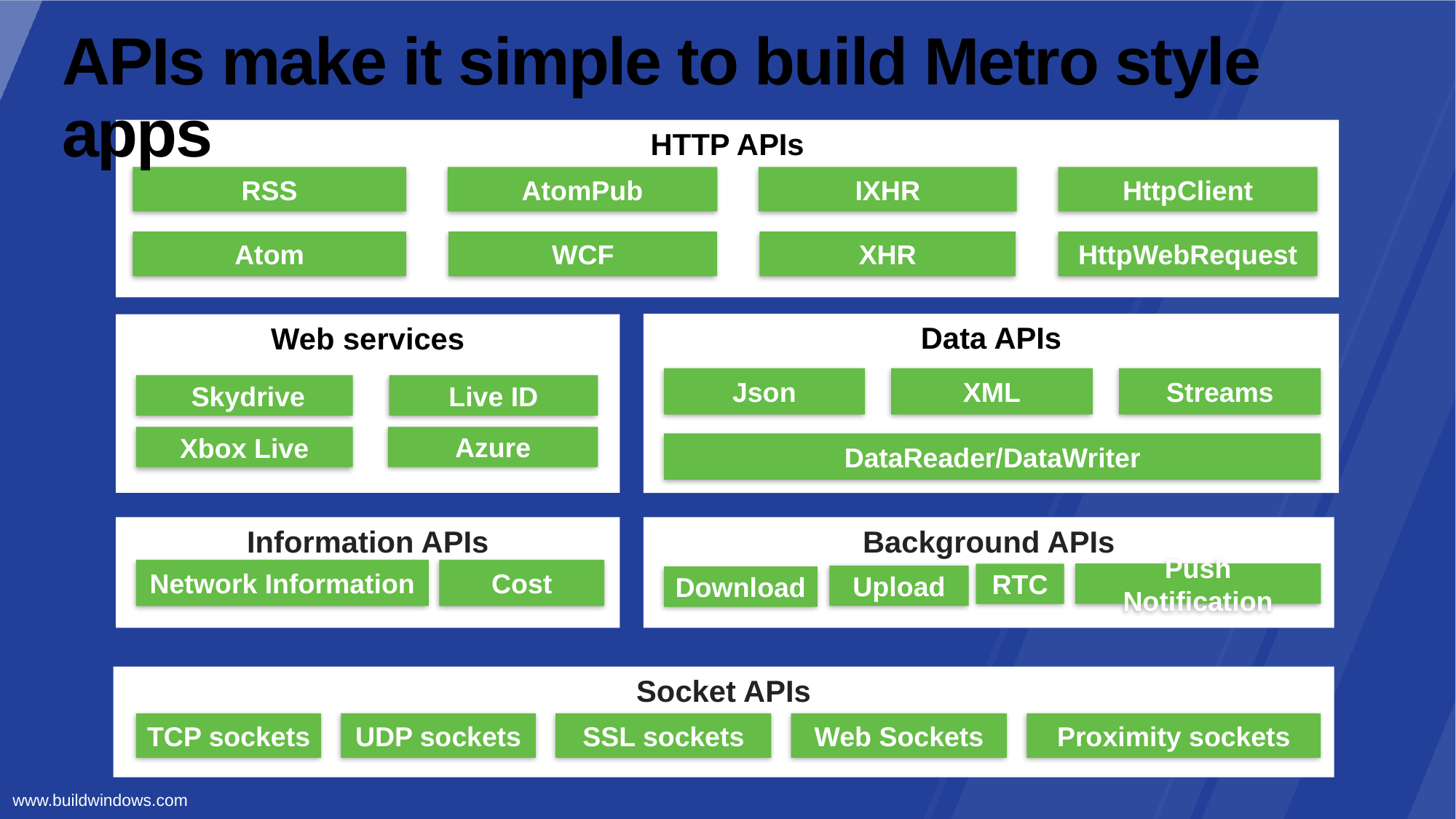

# APIs make it simple to build Metro style apps
HTTP APIs
RSS
AtomPub
IXHR
HttpClient
Atom
WCF
XHR
HttpWebRequest
Data APIs
Web services
Json
XML
Streams
 Skydrive
Live ID
Azure
Xbox Live
DataReader/DataWriter
Information APIs
Background APIs
Network Information
Cost
Push Notification
RTC
Upload
Cost
Download
Socket APIs
TCP sockets
UDP sockets
SSL sockets
Web Sockets
Proximity sockets